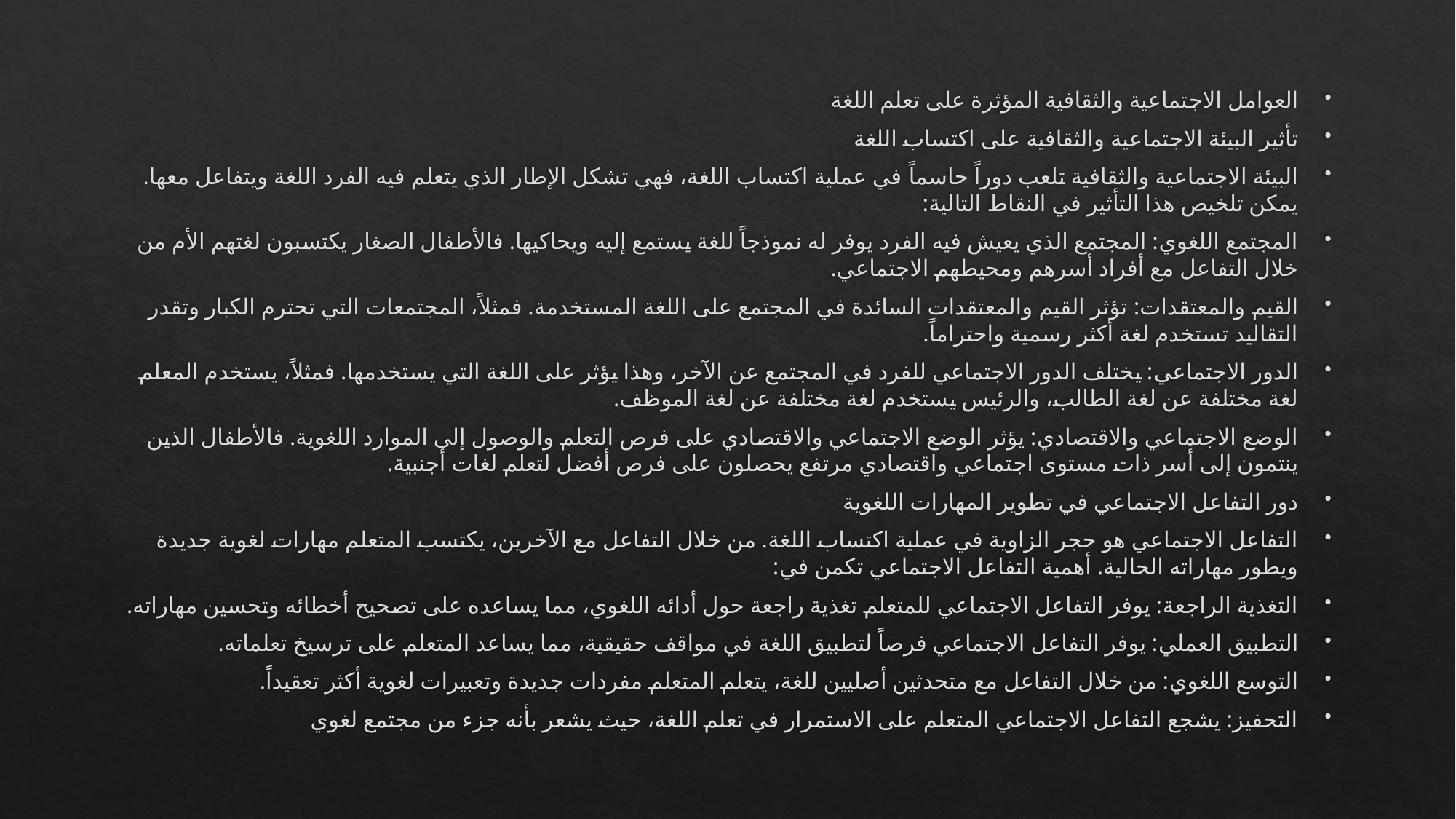

العوامل الاجتماعية والثقافية المؤثرة على تعلم اللغة
تأثير البيئة الاجتماعية والثقافية على اكتساب اللغة
البيئة الاجتماعية والثقافية تلعب دوراً حاسماً في عملية اكتساب اللغة، فهي تشكل الإطار الذي يتعلم فيه الفرد اللغة ويتفاعل معها. يمكن تلخيص هذا التأثير في النقاط التالية:
المجتمع اللغوي: المجتمع الذي يعيش فيه الفرد يوفر له نموذجاً للغة يستمع إليه ويحاكيها. فالأطفال الصغار يكتسبون لغتهم الأم من خلال التفاعل مع أفراد أسرهم ومحيطهم الاجتماعي.
القيم والمعتقدات: تؤثر القيم والمعتقدات السائدة في المجتمع على اللغة المستخدمة. فمثلاً، المجتمعات التي تحترم الكبار وتقدر التقاليد تستخدم لغة أكثر رسمية واحتراماً.
الدور الاجتماعي: يختلف الدور الاجتماعي للفرد في المجتمع عن الآخر، وهذا يؤثر على اللغة التي يستخدمها. فمثلاً، يستخدم المعلم لغة مختلفة عن لغة الطالب، والرئيس يستخدم لغة مختلفة عن لغة الموظف.
الوضع الاجتماعي والاقتصادي: يؤثر الوضع الاجتماعي والاقتصادي على فرص التعلم والوصول إلى الموارد اللغوية. فالأطفال الذين ينتمون إلى أسر ذات مستوى اجتماعي واقتصادي مرتفع يحصلون على فرص أفضل لتعلم لغات أجنبية.
دور التفاعل الاجتماعي في تطوير المهارات اللغوية
التفاعل الاجتماعي هو حجر الزاوية في عملية اكتساب اللغة. من خلال التفاعل مع الآخرين، يكتسب المتعلم مهارات لغوية جديدة ويطور مهاراته الحالية. أهمية التفاعل الاجتماعي تكمن في:
التغذية الراجعة: يوفر التفاعل الاجتماعي للمتعلم تغذية راجعة حول أدائه اللغوي، مما يساعده على تصحيح أخطائه وتحسين مهاراته.
التطبيق العملي: يوفر التفاعل الاجتماعي فرصاً لتطبيق اللغة في مواقف حقيقية، مما يساعد المتعلم على ترسيخ تعلماته.
التوسع اللغوي: من خلال التفاعل مع متحدثين أصليين للغة، يتعلم المتعلم مفردات جديدة وتعبيرات لغوية أكثر تعقيداً.
التحفيز: يشجع التفاعل الاجتماعي المتعلم على الاستمرار في تعلم اللغة، حيث يشعر بأنه جزء من مجتمع لغوي